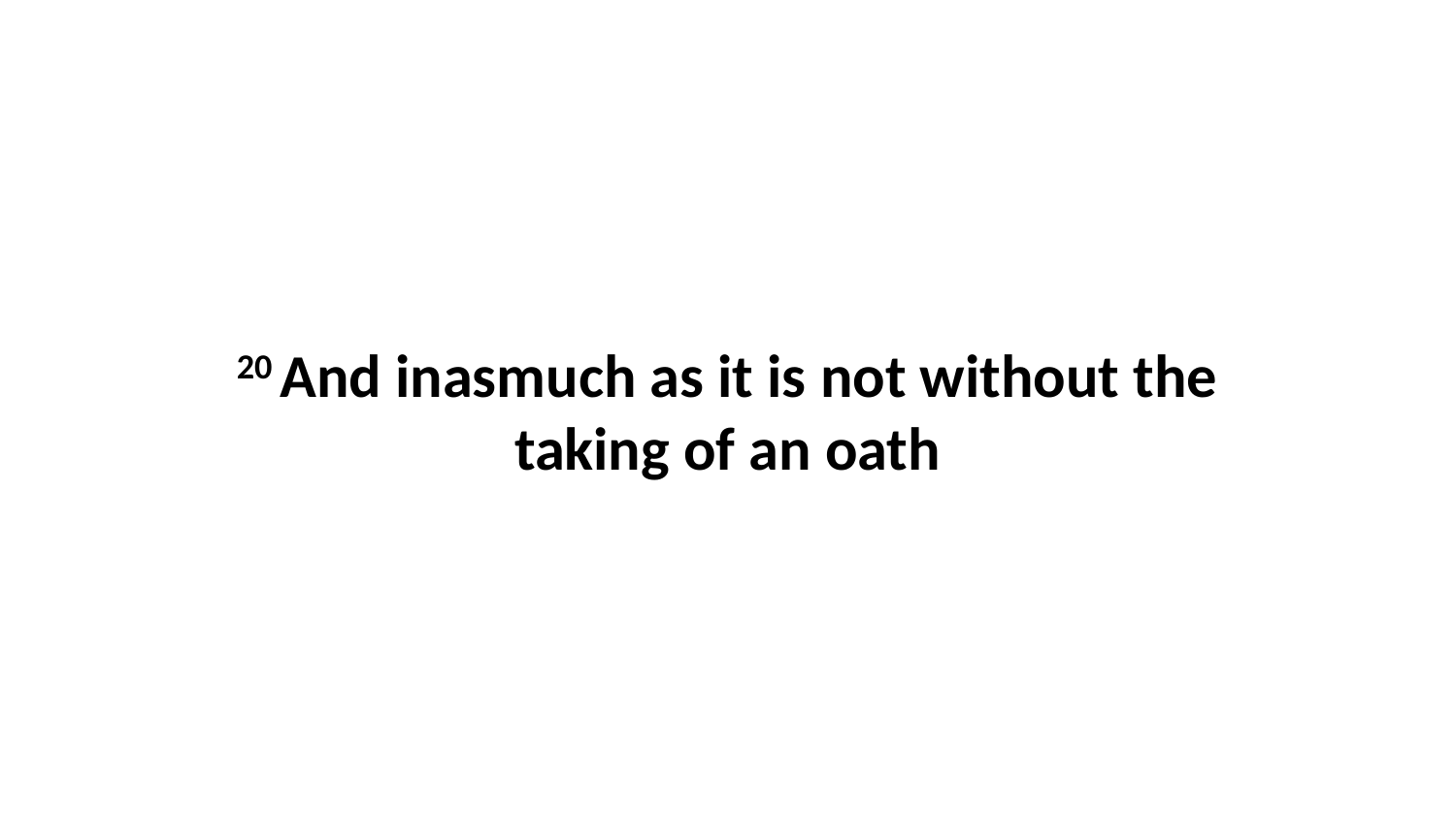

20 And inasmuch as it is not without the taking of an oath